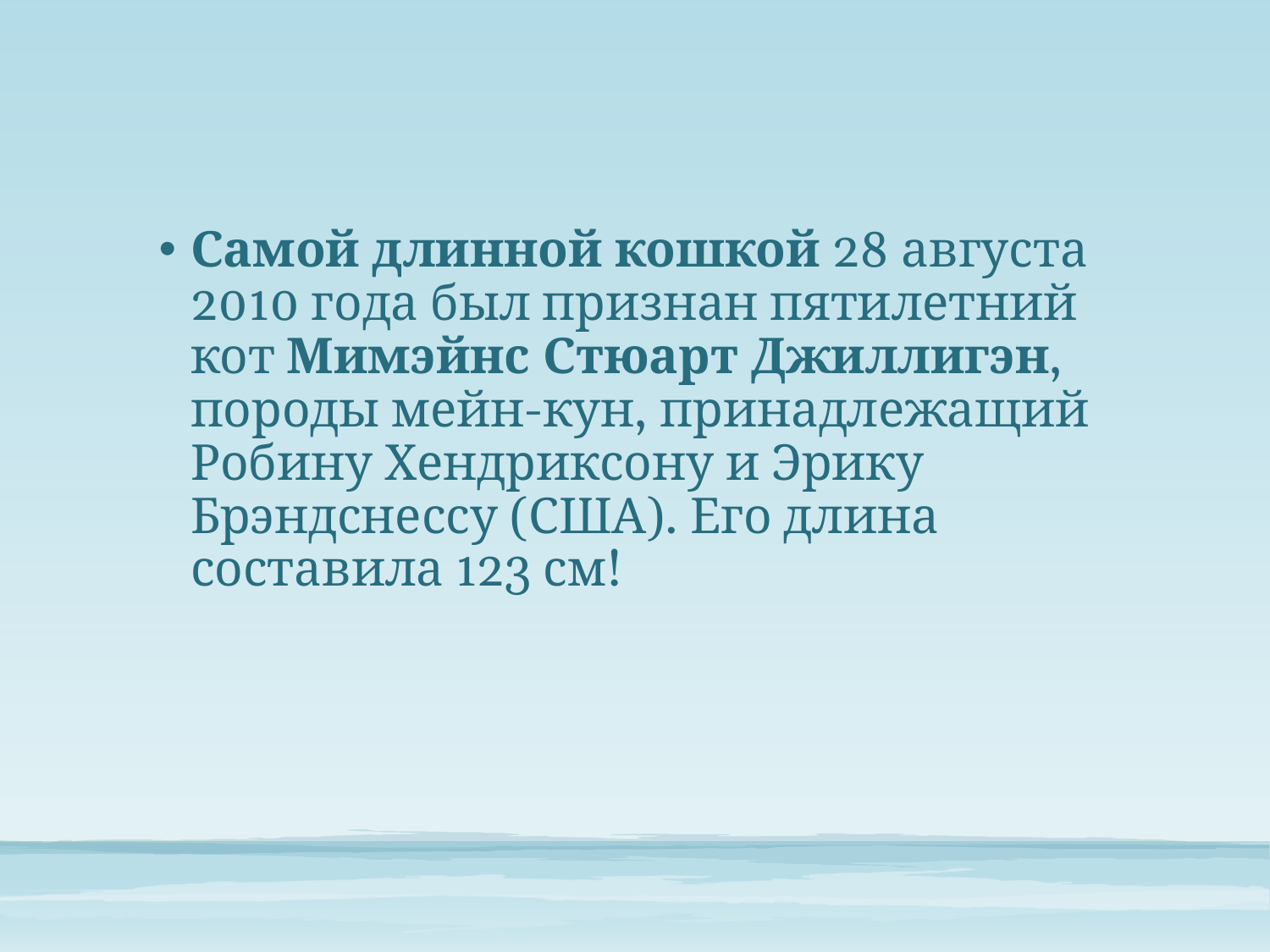

Самой длинной кошкой 28 августа 2010 года был признан пятилетний кот Мимэйнс Стюарт Джиллигэн, породы мейн-кун, принадлежащий Робину Хендриксону и Эрику Брэндснессу (США). Его длина составила 123 см!